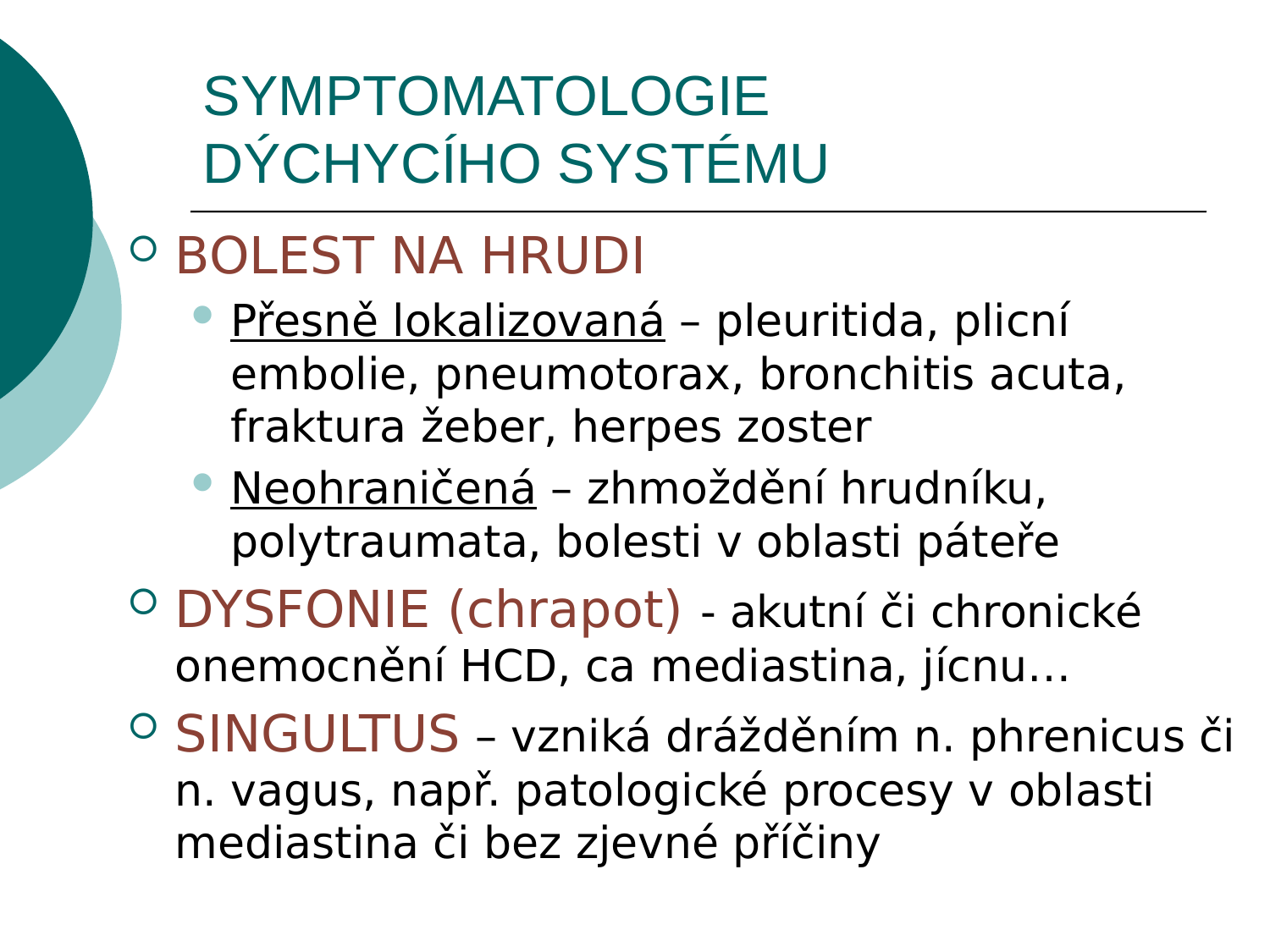

# SYMPTOMATOLOGIE DÝCHYCÍHO SYSTÉMU
BOLEST NA HRUDI
Přesně lokalizovaná – pleuritida, plicní embolie, pneumotorax, bronchitis acuta, fraktura žeber, herpes zoster
Neohraničená – zhmoždění hrudníku, polytraumata, bolesti v oblasti páteře
DYSFONIE (chrapot) - akutní či chronické onemocnění HCD, ca mediastina, jícnu…
SINGULTUS – vzniká drážděním n. phrenicus či n. vagus, např. patologické procesy v oblasti mediastina či bez zjevné příčiny